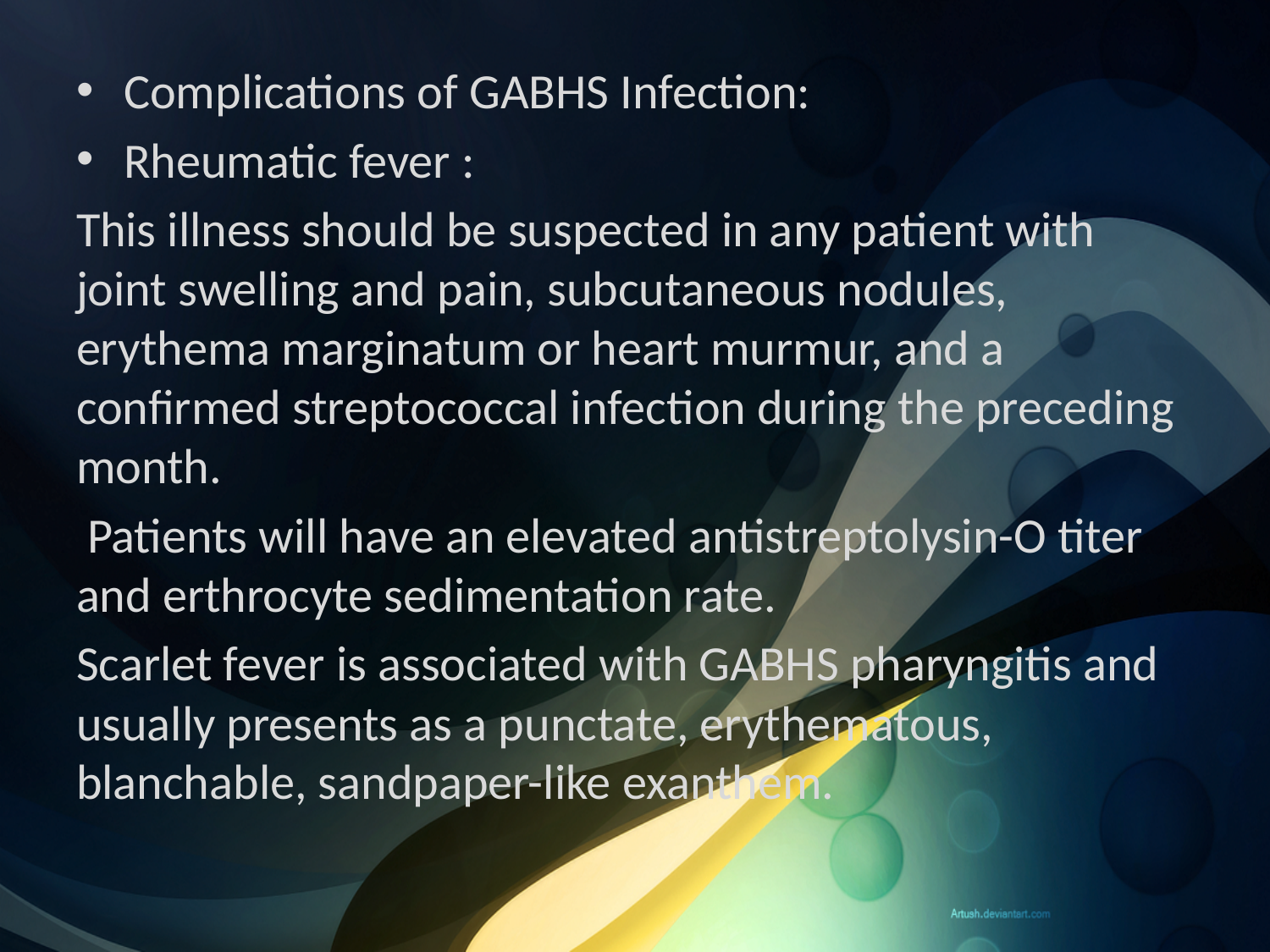

Complications of GABHS Infection:
Rheumatic fever :
This illness should be suspected in any patient with joint swelling and pain, subcutaneous nodules, erythema marginatum or heart murmur, and a confirmed streptococcal infection during the preceding month.
 Patients will have an elevated antistreptolysin-O titer and erthrocyte sedimentation rate.
Scarlet fever is associated with GABHS pharyngitis and usually presents as a punctate, erythematous, blanchable, sandpaper-like exanthem.